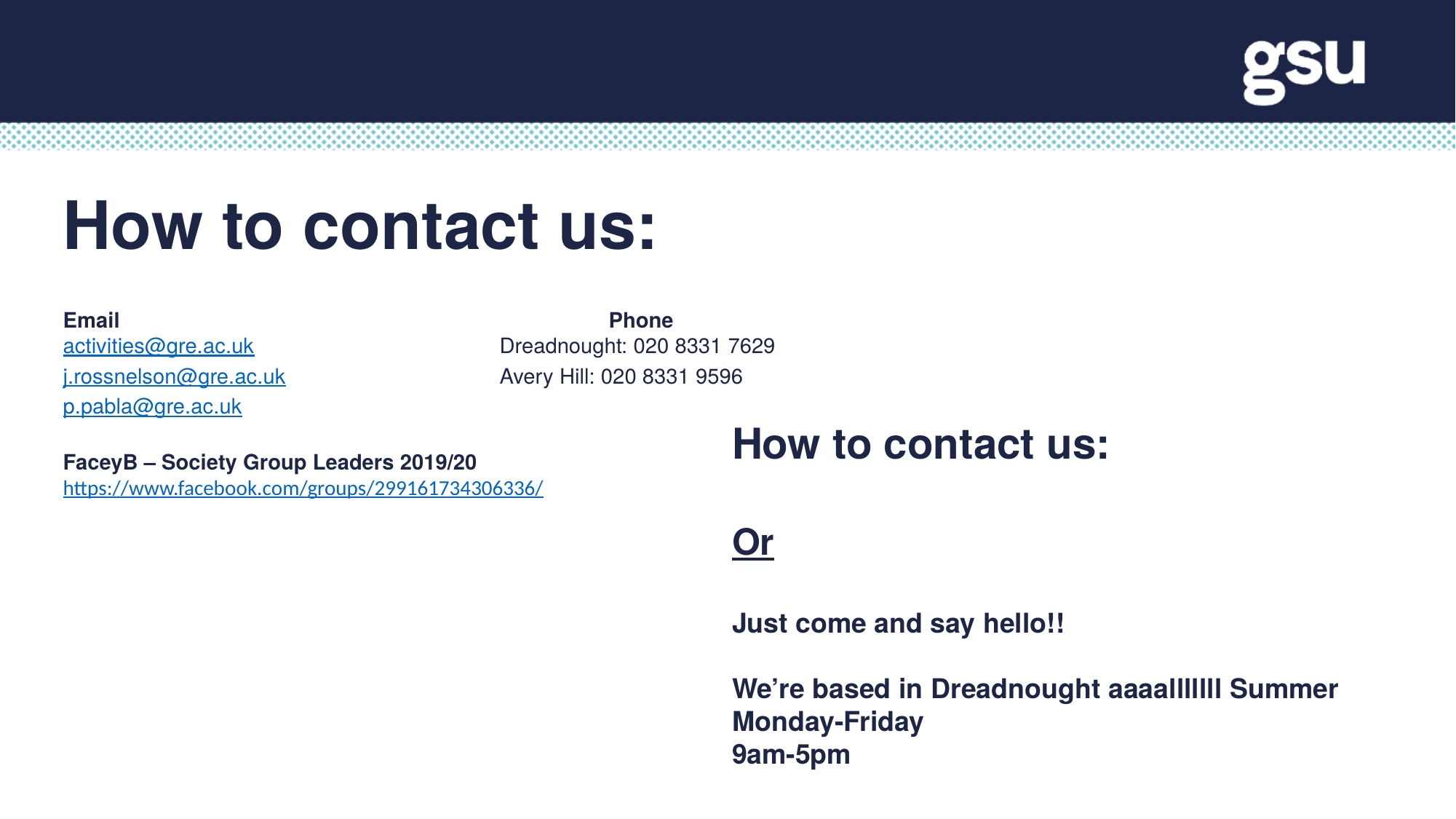

How to contact us:

Email					Phone
activities@gre.ac.uk			Dreadnought: 020 8331 7629
j.rossnelson@gre.ac.uk		Avery Hill: 020 8331 9596
p.pabla@gre.ac.uk
FaceyB – Society Group Leaders 2019/20
https://www.facebook.com/groups/299161734306336/
How to contact us:

Or

Just come and say hello!!

We’re based in Dreadnought aaaalllllll Summer
Monday-Friday
9am-5pm